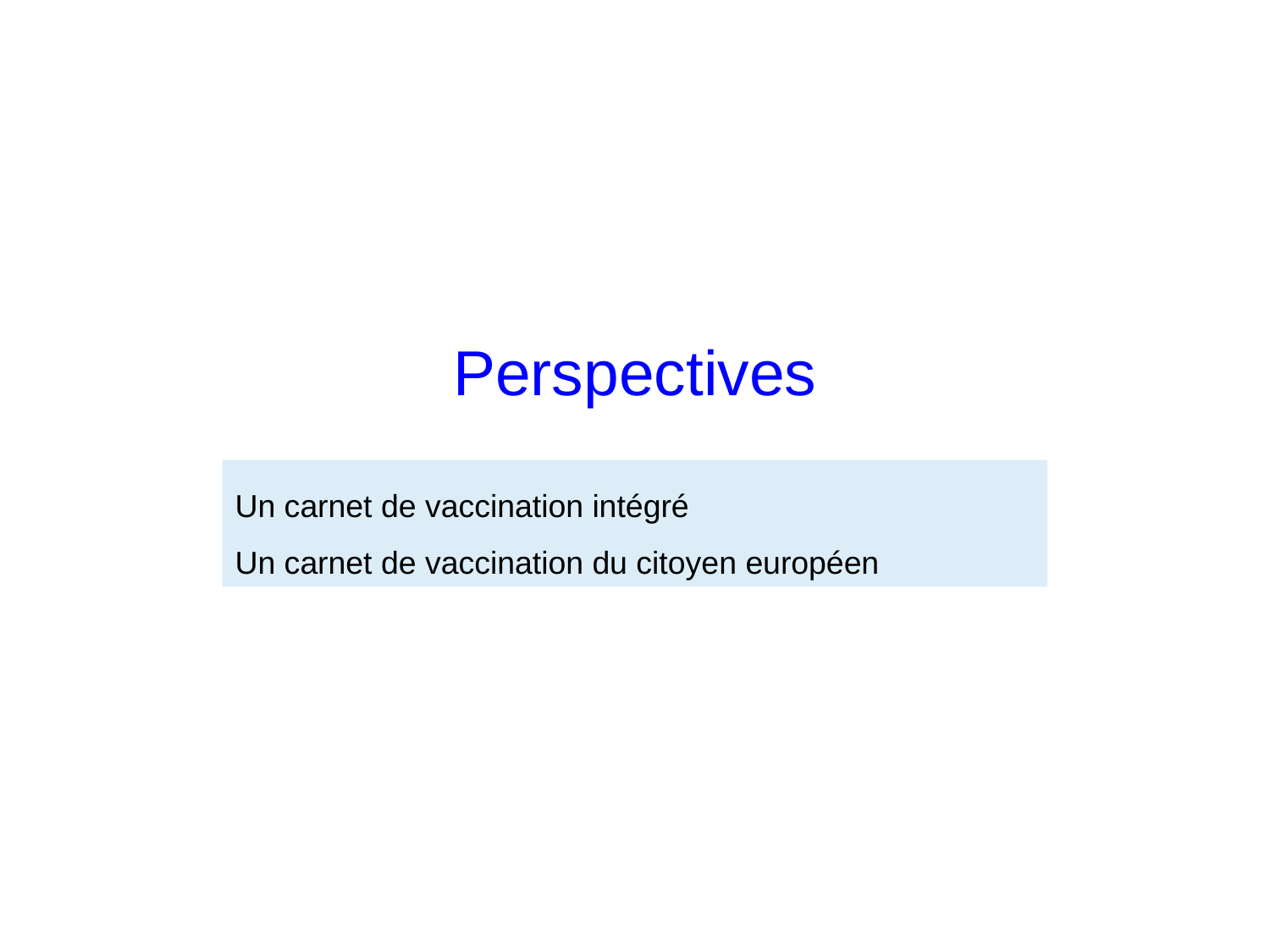

# Perspectives
Un carnet de vaccination intégré
Un carnet de vaccination du citoyen européen